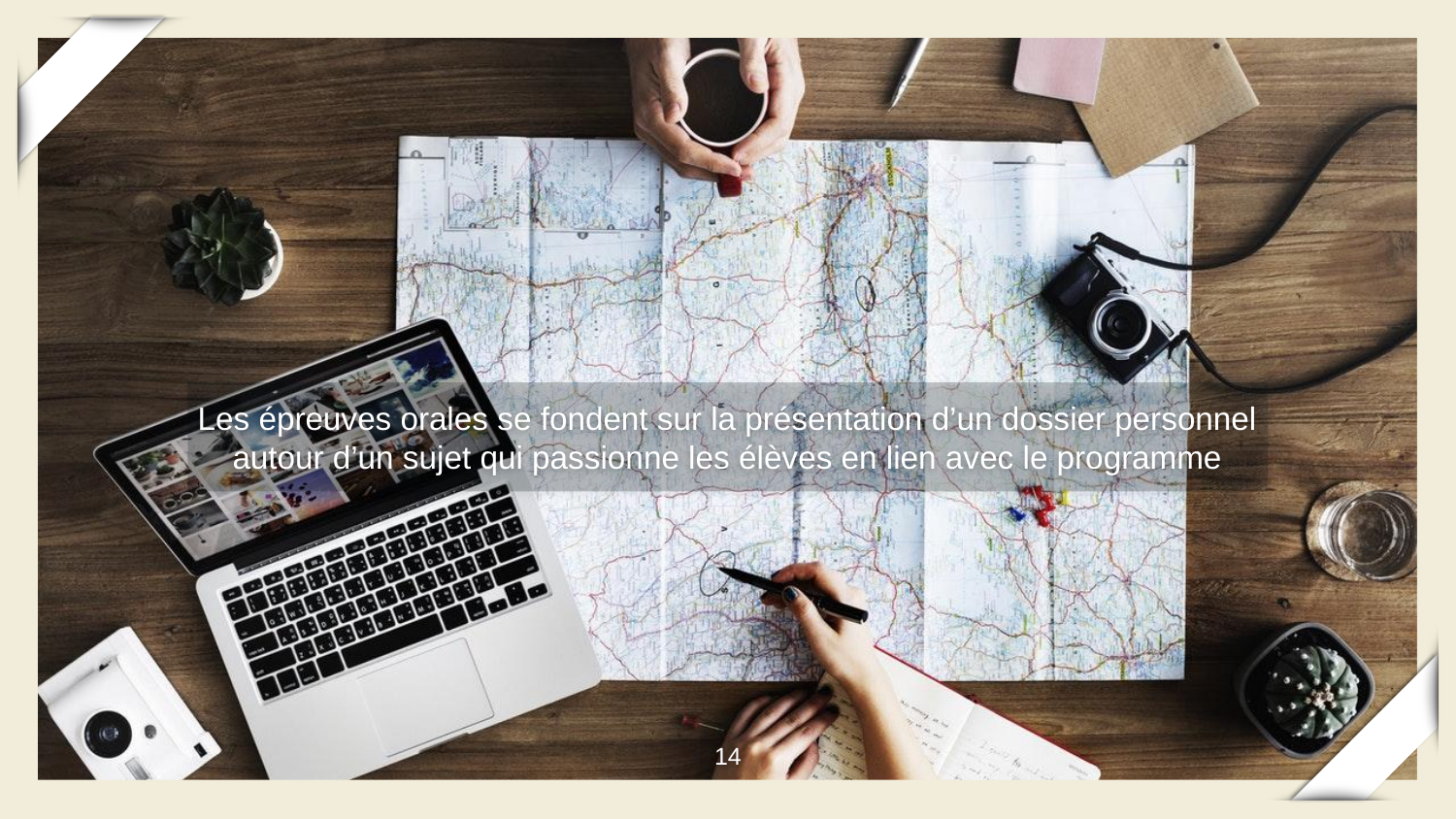

Les épreuves orales se fondent sur la présentation d’un dossier personnel autour d’un sujet qui passionne les élèves en lien avec le programme
14